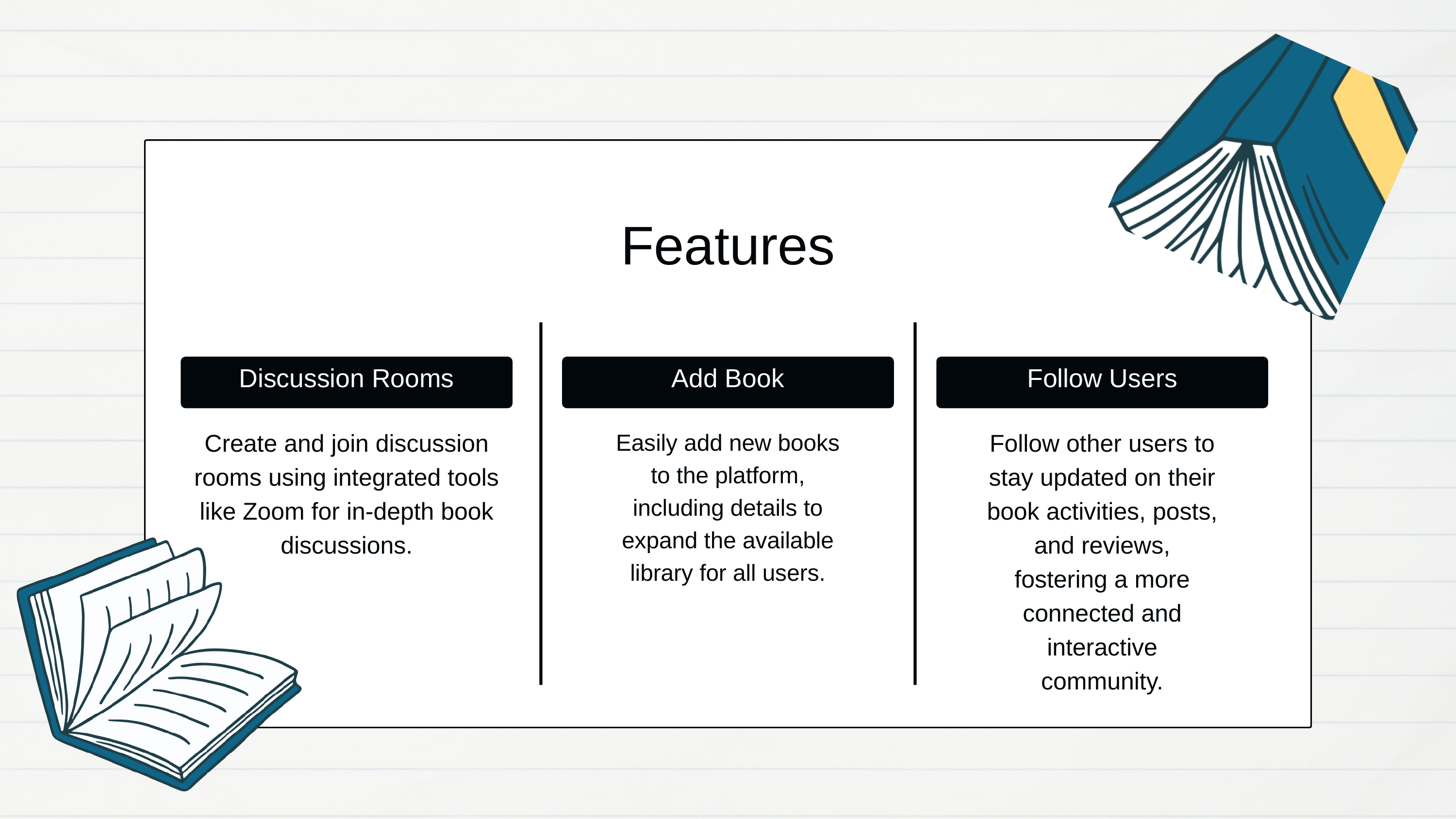

Features

Discussion Rooms

Add Book

Follow Users
Create and join discussion rooms using integrated tools like Zoom for in-depth book discussions.
Easily add new books to the platform, including details to expand the available library for all users.
Follow other users to stay updated on their book activities, posts, and reviews, fostering a more connected and interactive community.